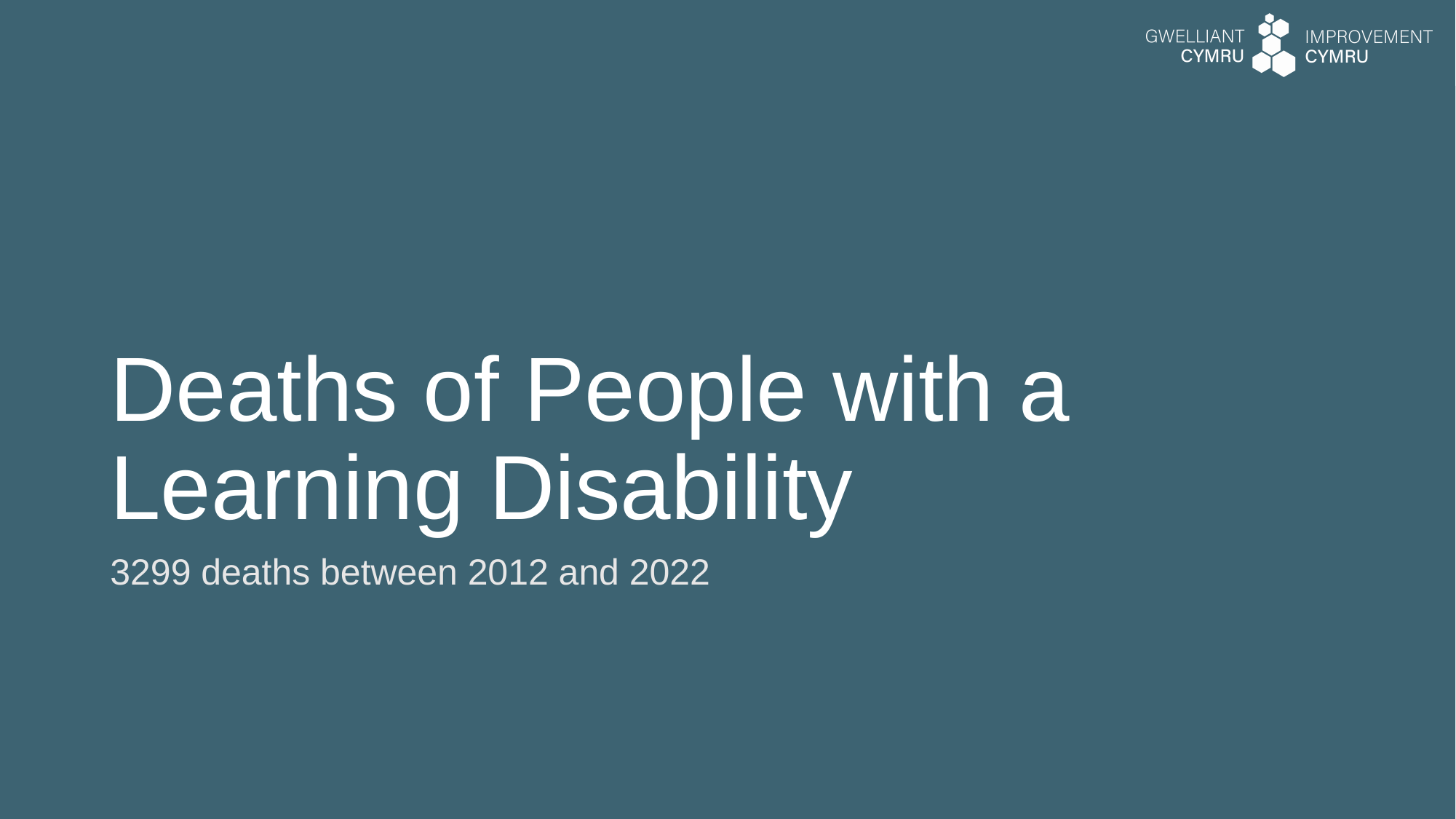

# Deaths of People with a Learning Disability
3299 deaths between 2012 and 2022